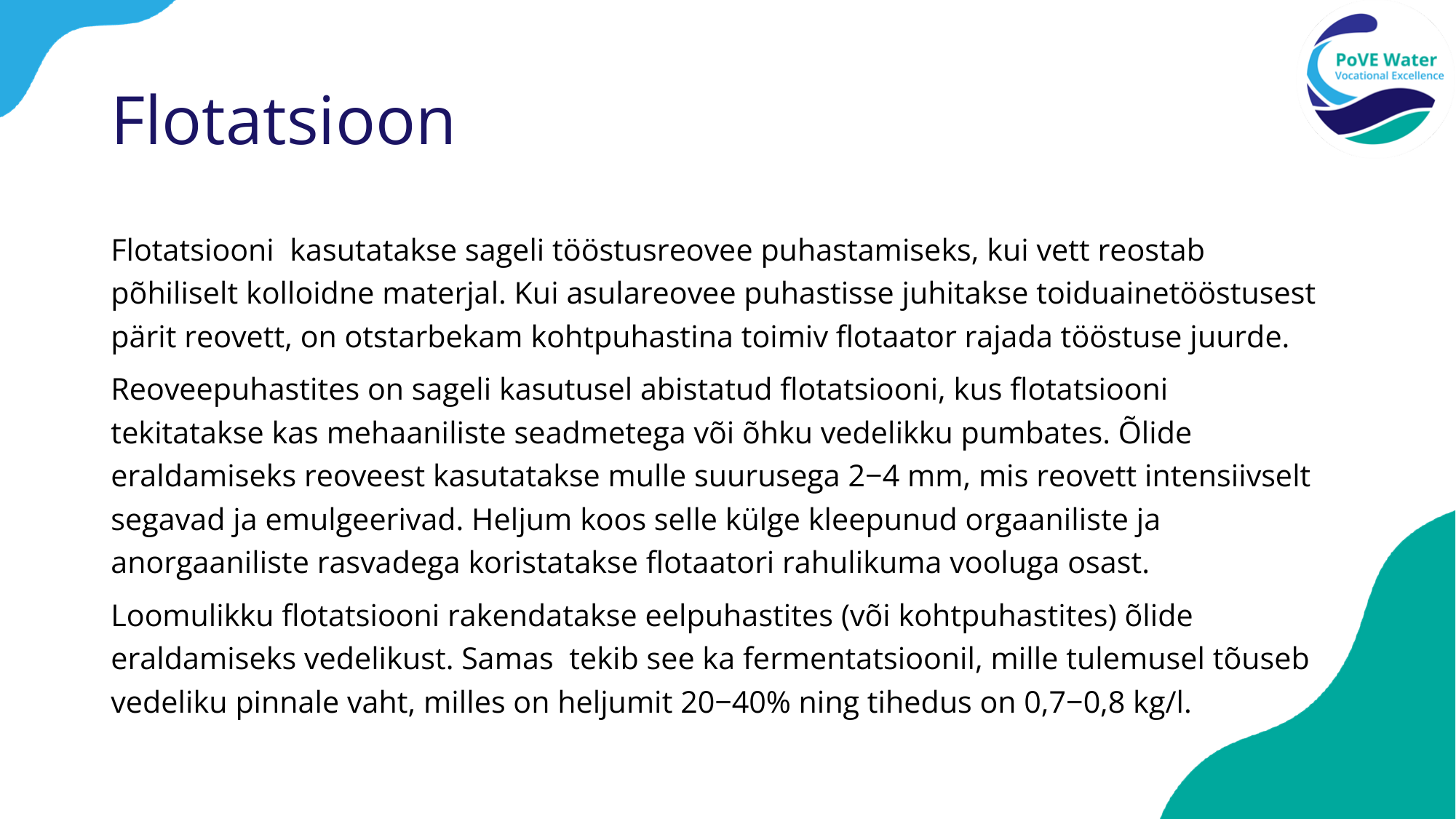

# Flotatsioon
Flotatsiooni  kasutatakse sageli tööstusreovee puhastamiseks, kui vett reostab põhiliselt kolloidne materjal. Kui asulareovee puhastisse juhitakse toiduainetööstusest pärit reovett, on otstarbekam kohtpuhastina toimiv flotaator rajada tööstuse juurde.
Reoveepuhastites on sageli kasutusel abistatud flotatsiooni, kus flotatsiooni tekitatakse kas mehaaniliste seadmetega või õhku vedelikku pumbates. Õlide eraldamiseks reoveest kasutatakse mulle suurusega 2−4 mm, mis reovett intensiivselt segavad ja emulgeerivad. Heljum koos selle külge kleepunud orgaaniliste ja anorgaaniliste rasvadega koristatakse flotaatori rahulikuma vooluga osast.
Loomulikku flotatsiooni rakendatakse eelpuhastites (või kohtpuhastites) õlide eraldamiseks vedelikust. Samas  tekib see ka fermentatsioonil, mille tulemusel tõuseb vedeliku pinnale vaht, milles on heljumit 20−40% ning tihedus on 0,7−0,8 kg/l.